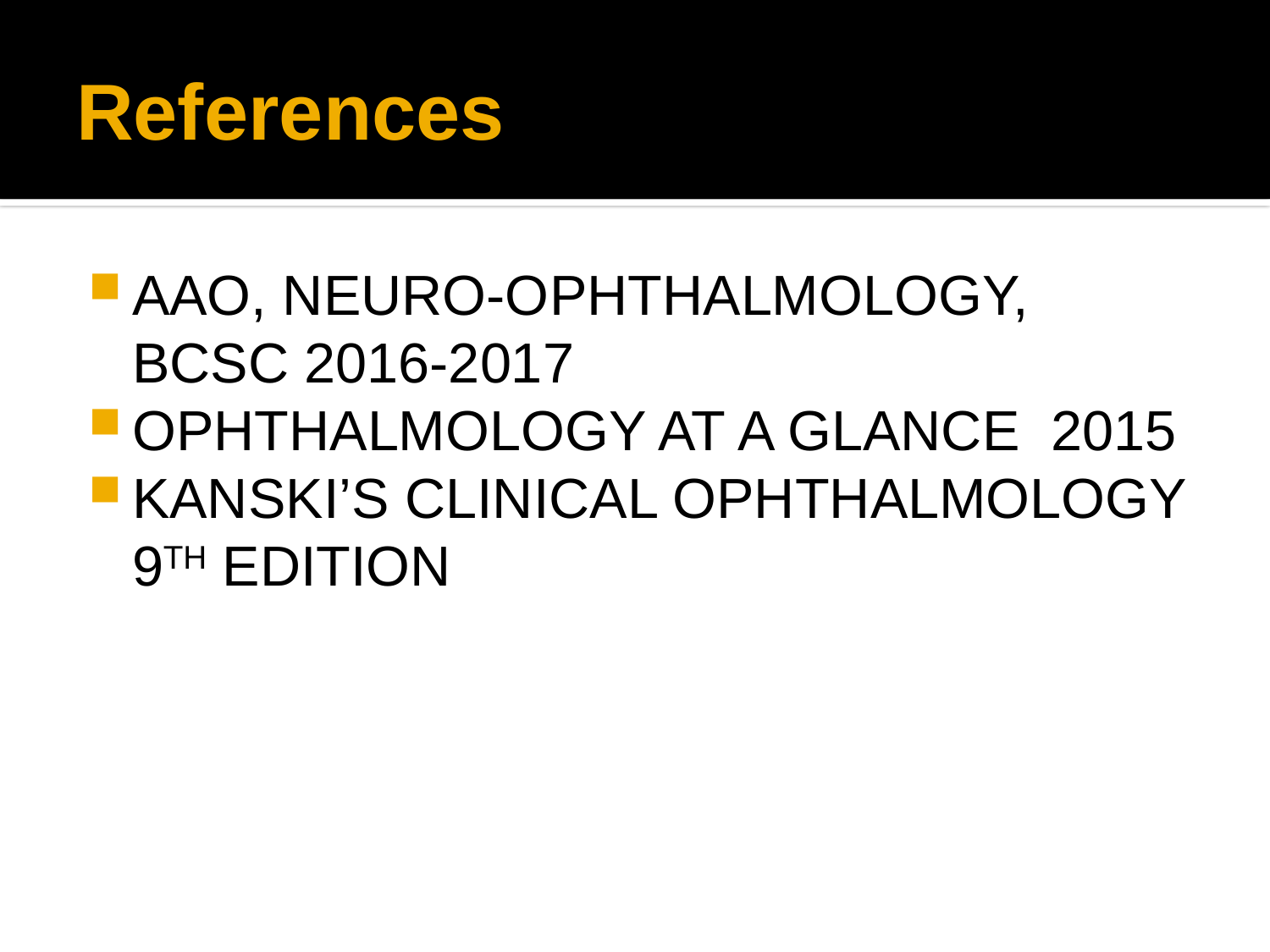

# References
AAO, NEURO-OPHTHALMOLOGY, BCSC 2016-2017
OPHTHALMOLOGY AT A GLANCE  2015
KANSKI’S CLINICAL OPHTHALMOLOGY 9TH EDITION